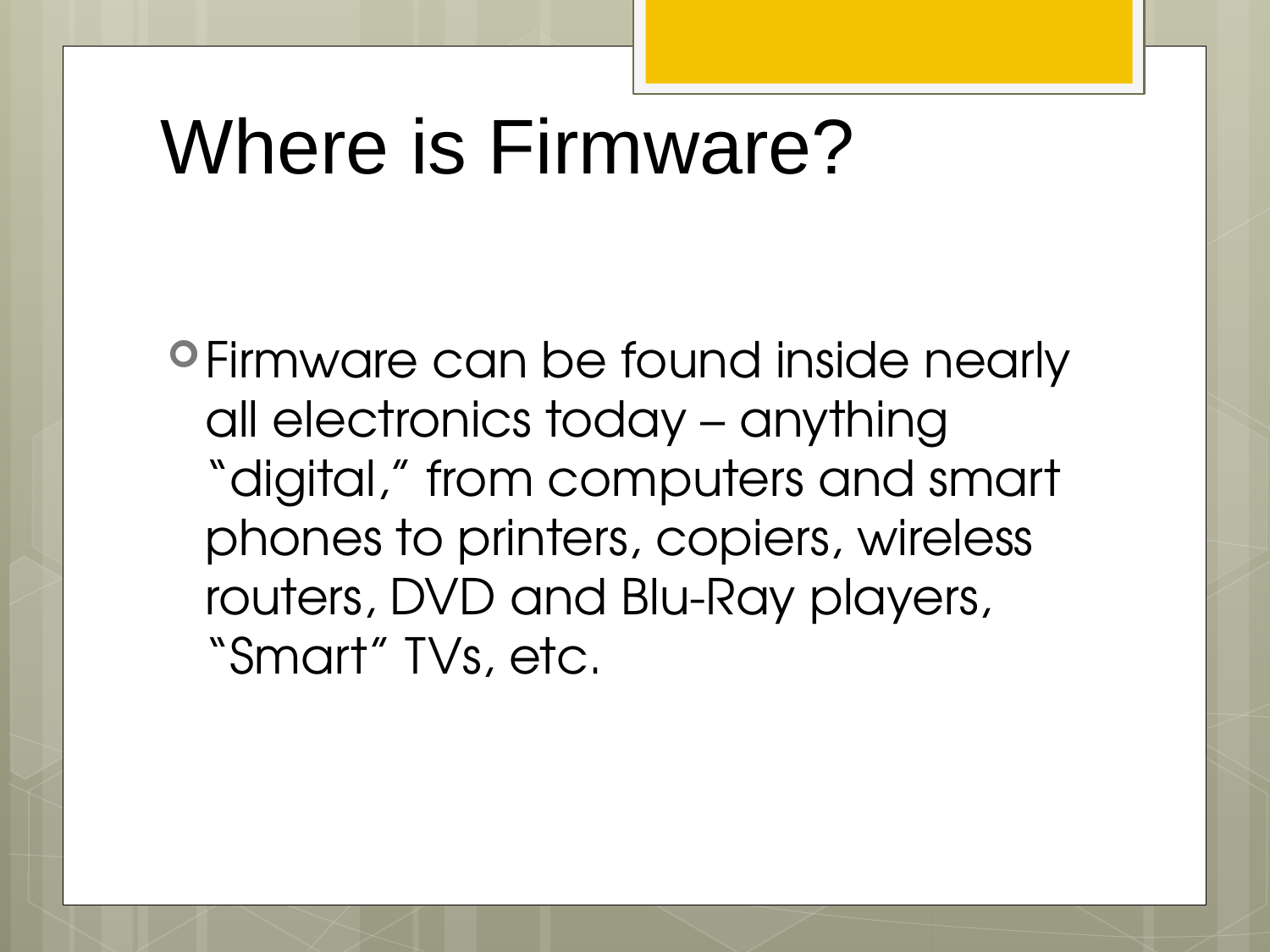

# Where is Firmware?
Firmware can be found inside nearly all electronics today – anything “digital,” from computers and smart phones to printers, copiers, wireless routers, DVD and Blu-Ray players, “Smart” TVs, etc.